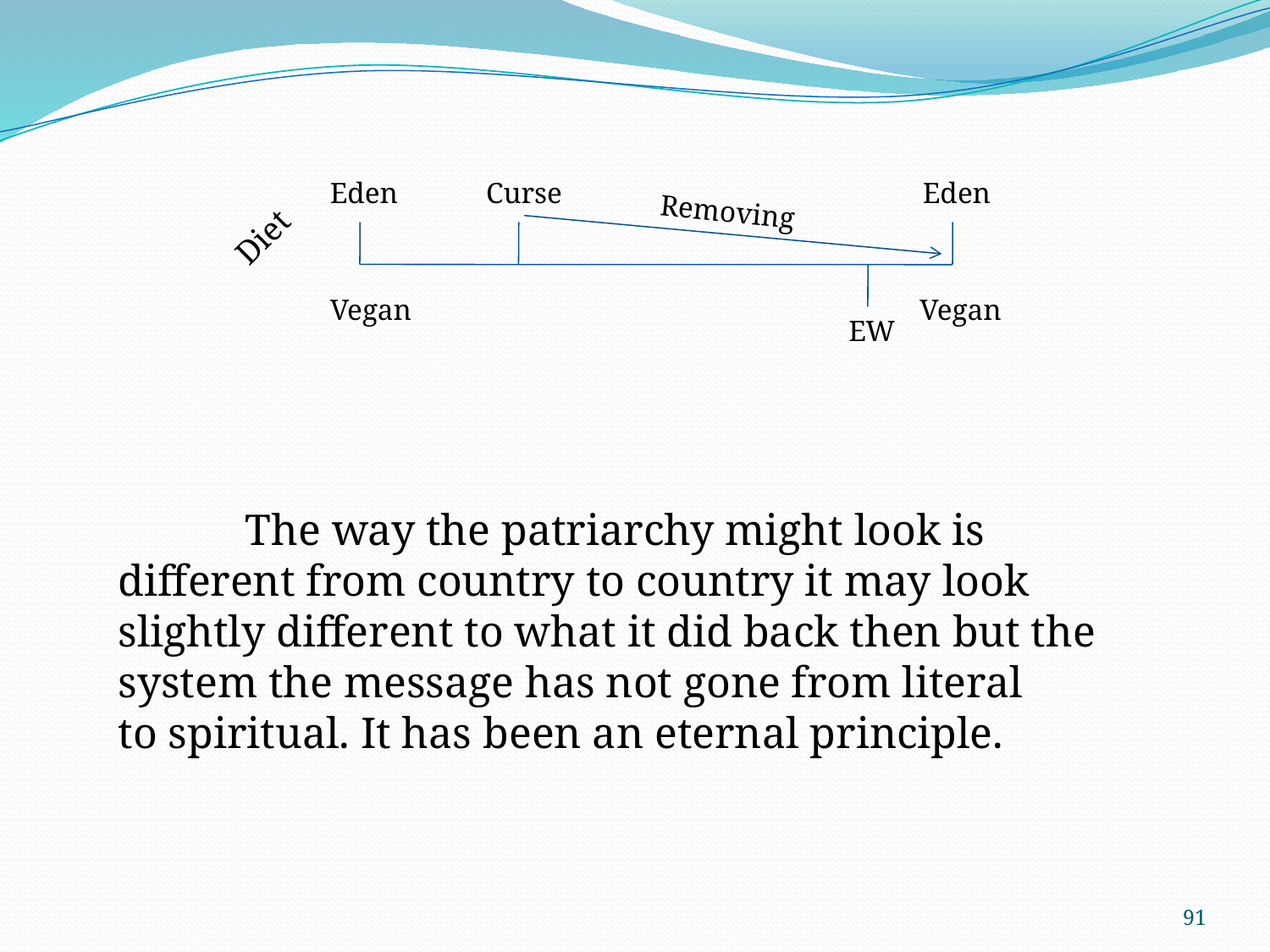

Eden
Curse
Eden
Removing
Diet
Vegan
Vegan
EW
 	The way the patriarchy might look is different from country to country it may look slightly different to what it did back then but the system the message has not gone from literal to spiritual. It has been an eternal principle.
91